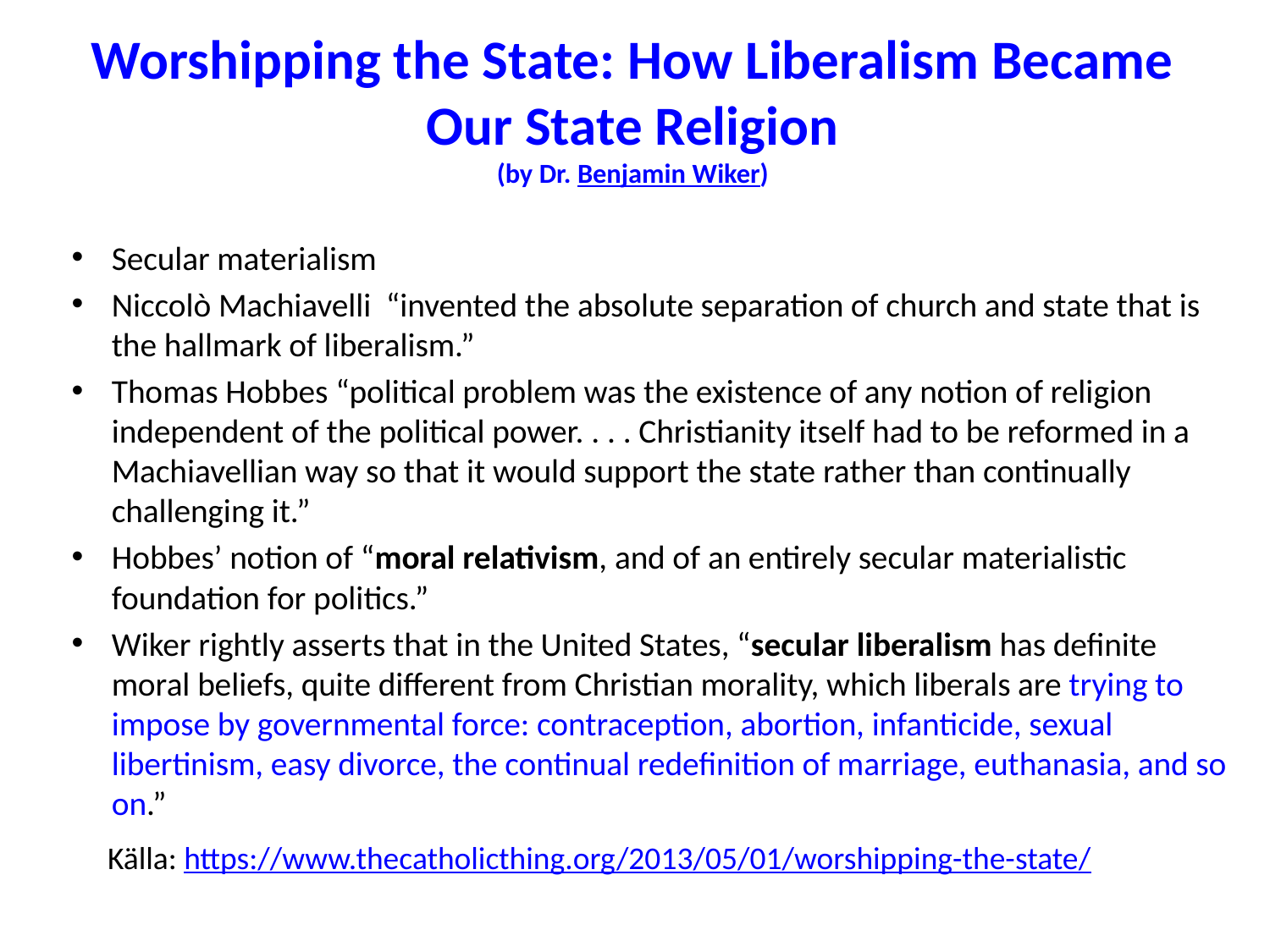

# Worshipping the State: How Liberalism Became Our State Religion (by Dr. Benjamin Wiker)
Secular materialism
Niccolò Machiavelli  “invented the absolute separation of church and state that is the hallmark of liberalism.”
Thomas Hobbes “political problem was the existence of any notion of religion independent of the political power. . . . Christianity itself had to be reformed in a Machiavellian way so that it would support the state rather than continually challenging it.”
Hobbes’ notion of “moral relativism, and of an entirely secular materialistic foundation for politics.”
Wiker rightly asserts that in the United States, “secular liberalism has definite moral beliefs, quite different from Christian morality, which liberals are trying to impose by governmental force: contraception, abortion, infanticide, sexual libertinism, easy divorce, the continual redefinition of marriage, euthanasia, and so on.”

Källa: https://www.thecatholicthing.org/2013/05/01/worshipping-the-state/